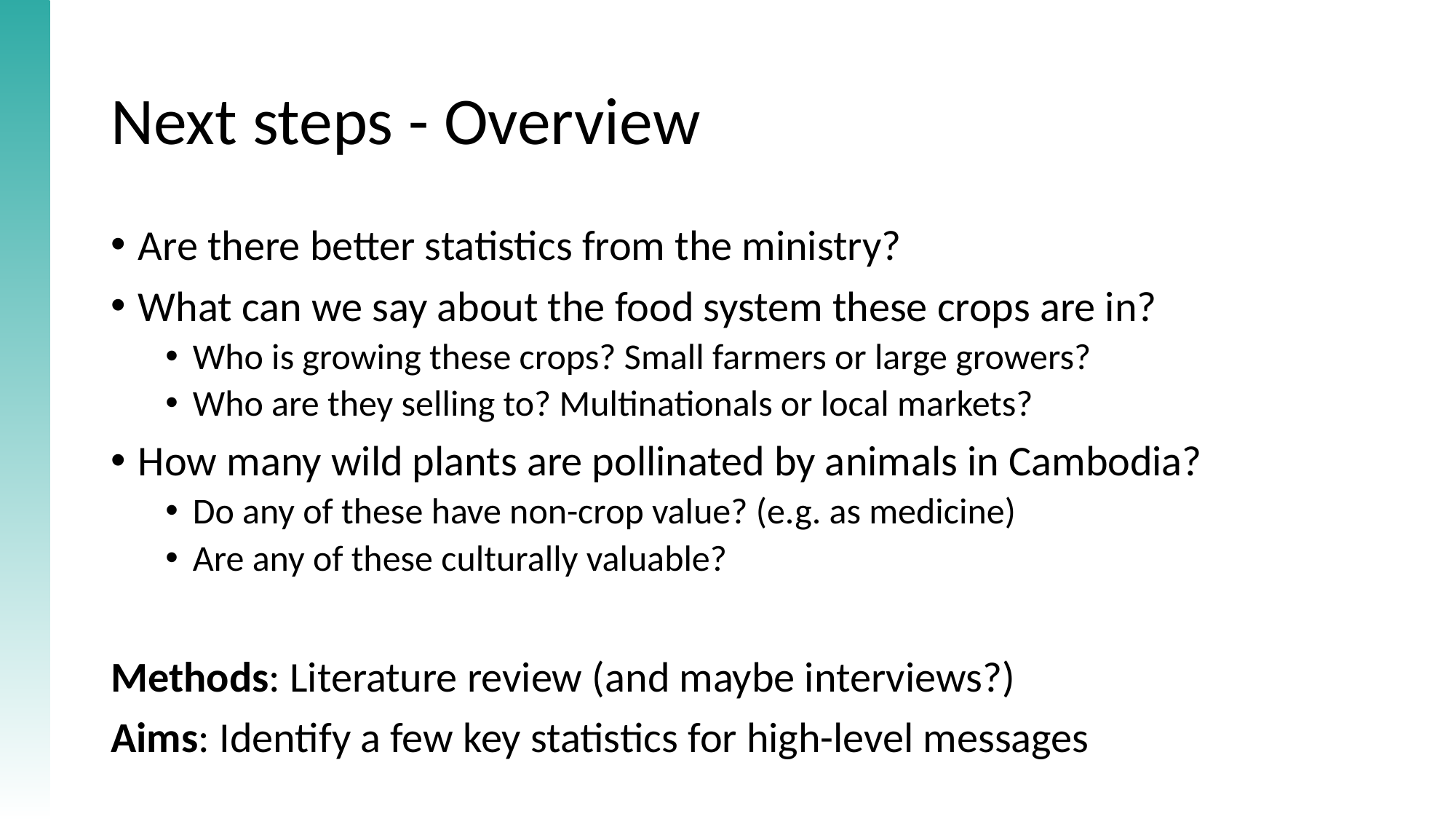

# Next steps - Overview
Are there better statistics from the ministry?
What can we say about the food system these crops are in?
Who is growing these crops? Small farmers or large growers?
Who are they selling to? Multinationals or local markets?
How many wild plants are pollinated by animals in Cambodia?
Do any of these have non-crop value? (e.g. as medicine)
Are any of these culturally valuable?

Methods: Literature review (and maybe interviews?)
Aims: Identify a few key statistics for high-level messages